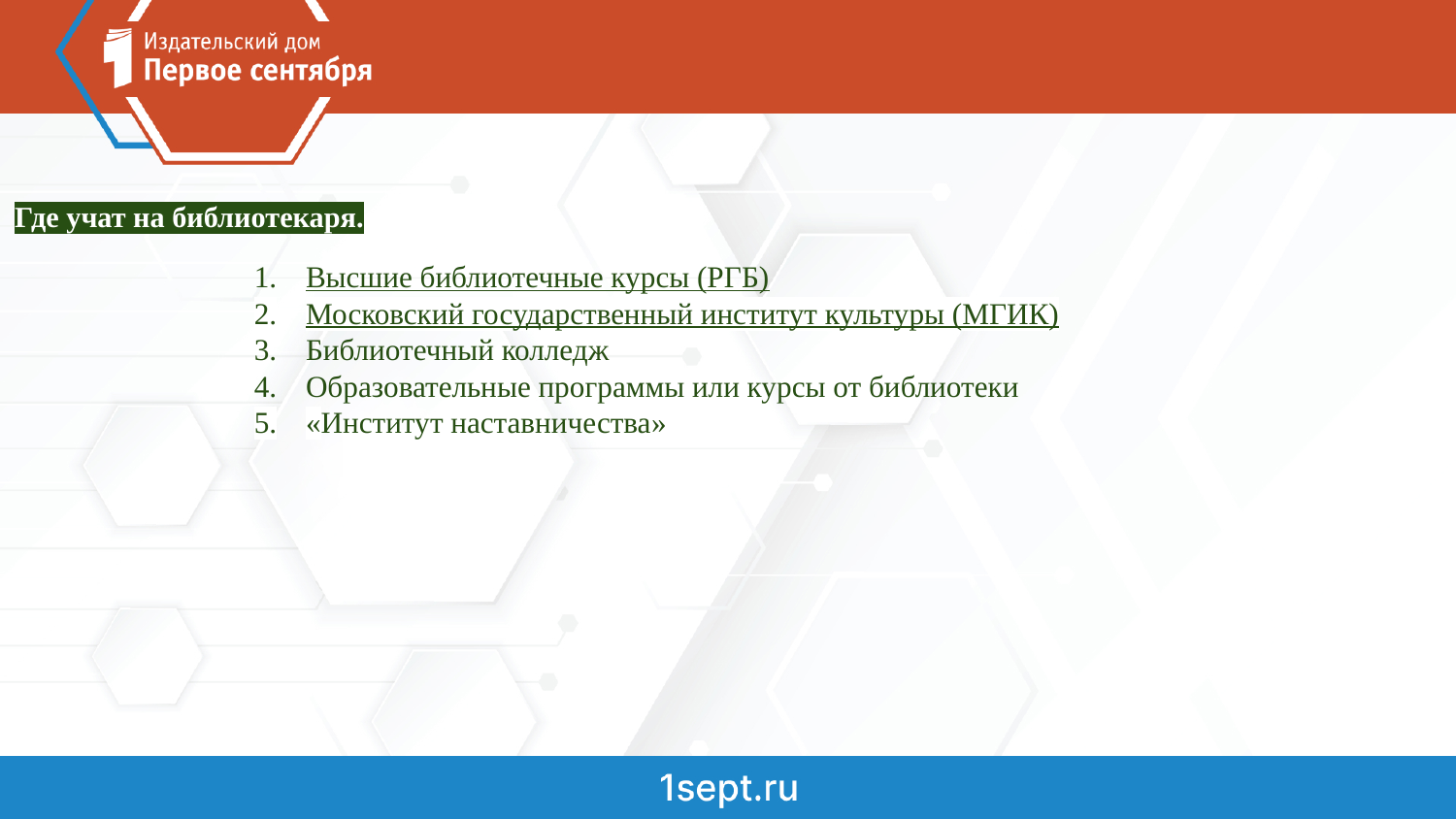

Где учат на библиотекаря.
Высшие библиотечные курсы (РГБ)
Московский государственный институт культуры (МГИК)
Библиотечный колледж
Образовательные программы или курсы от библиотеки
«Институт наставничества»